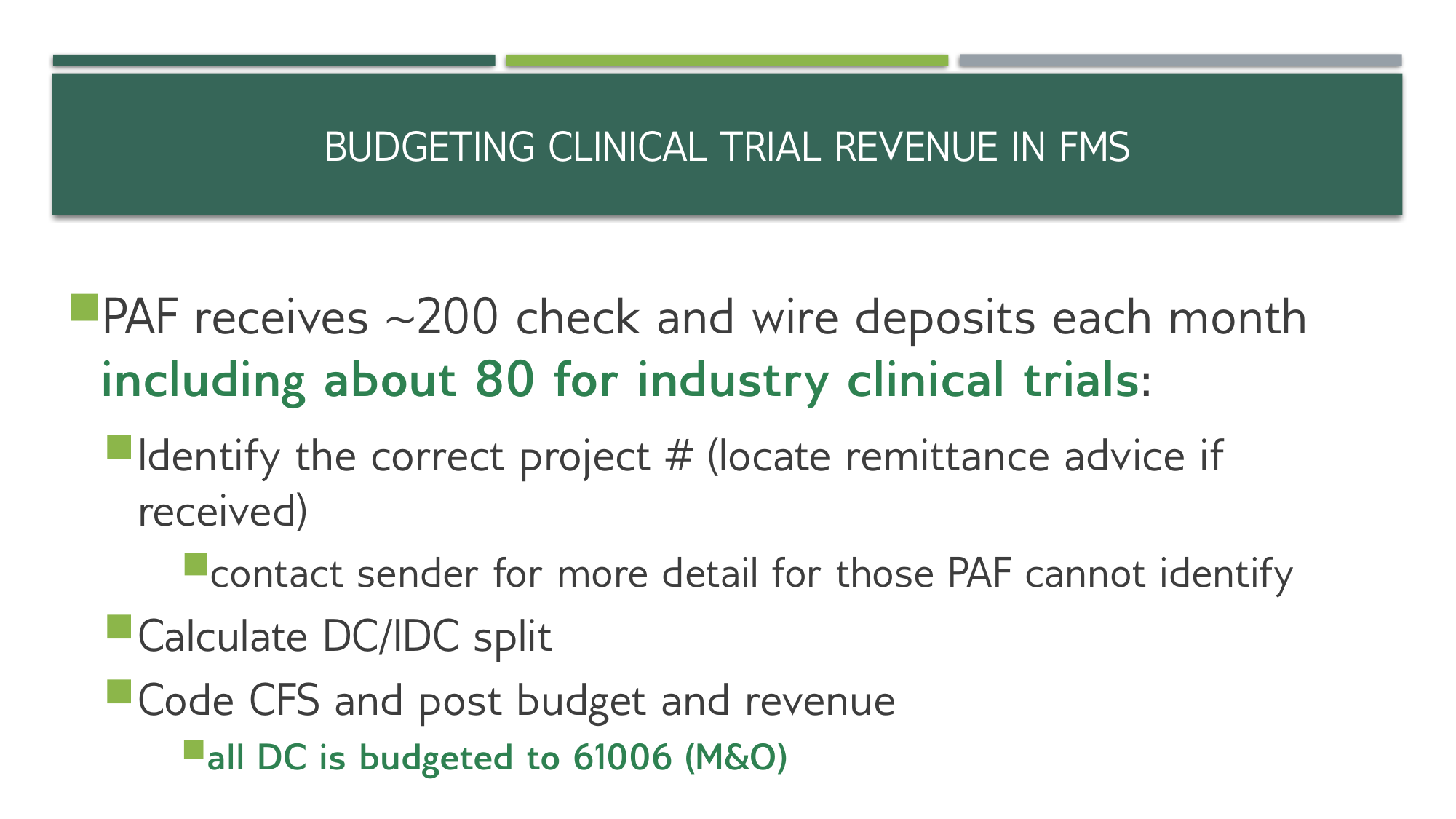

# Budgeting clinical trial revenue in fms
PAF receives ~200 check and wire deposits each month including about 80 for industry clinical trials:
Identify the correct project # (locate remittance advice if received)
contact sender for more detail for those PAF cannot identify
Calculate DC/IDC split
Code CFS and post budget and revenue
all DC is budgeted to 61006 (M&O)